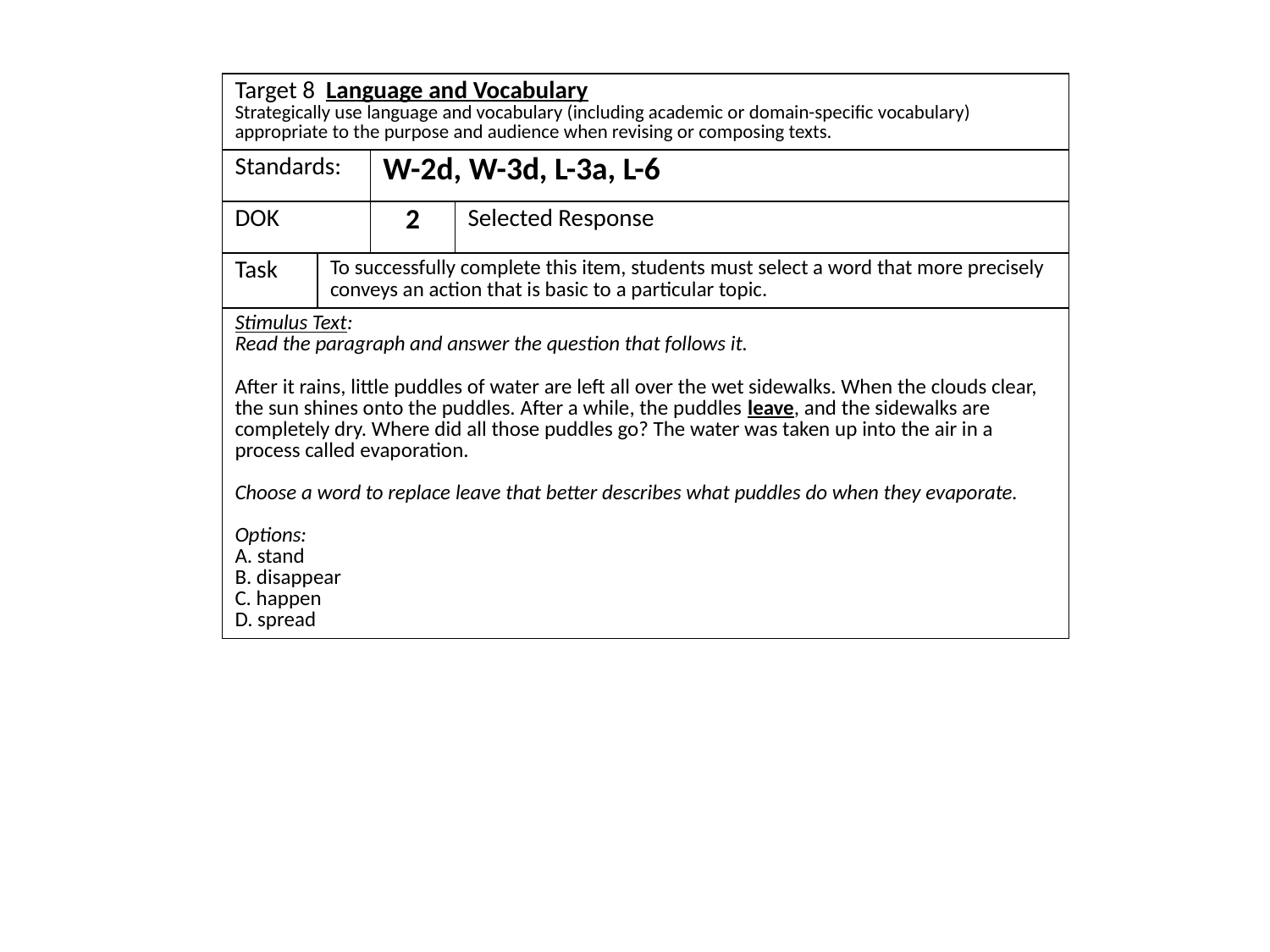

| Target 8 Language and Vocabulary Strategically use language and vocabulary (including academic or domain-specific vocabulary) appropriate to the purpose and audience when revising or composing texts. |  |  |  |
| --- | --- | --- | --- |
| Standards: |  | W-2d, W-3d, L-3a, L-6 |  |
| DOK |  | 2 | Selected Response |
| Task | To successfully complete this item, students must select a word that more precisely conveys an action that is basic to a particular topic. |  |  |
| Stimulus Text: Read the paragraph and answer the question that follows it. After it rains, little puddles of water are left all over the wet sidewalks. When the clouds clear, the sun shines onto the puddles. After a while, the puddles leave, and the sidewalks are completely dry. Where did all those puddles go? The water was taken up into the air in a process called evaporation. Choose a word to replace leave that better describes what puddles do when they evaporate. Options: A. stand B. disappear C. happen D. spread |  |  |  |